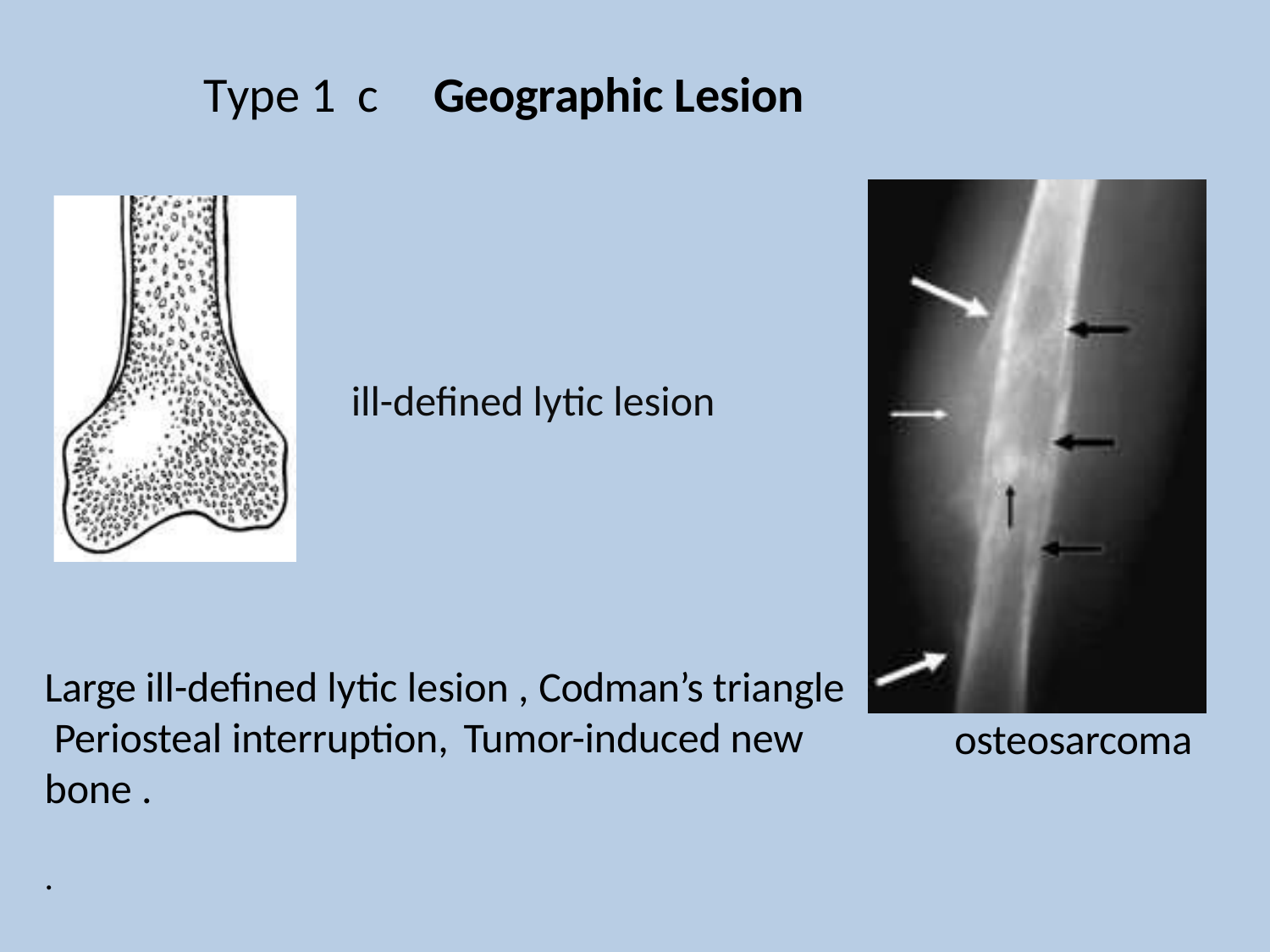

# Type 1	c
Geographic Lesion

ill-defined lytic lesion
Large ill-defined lytic lesion , Codman’s triangle  Periosteal interruption,	Tumor-induced new  bone .
osteosarcoma
.